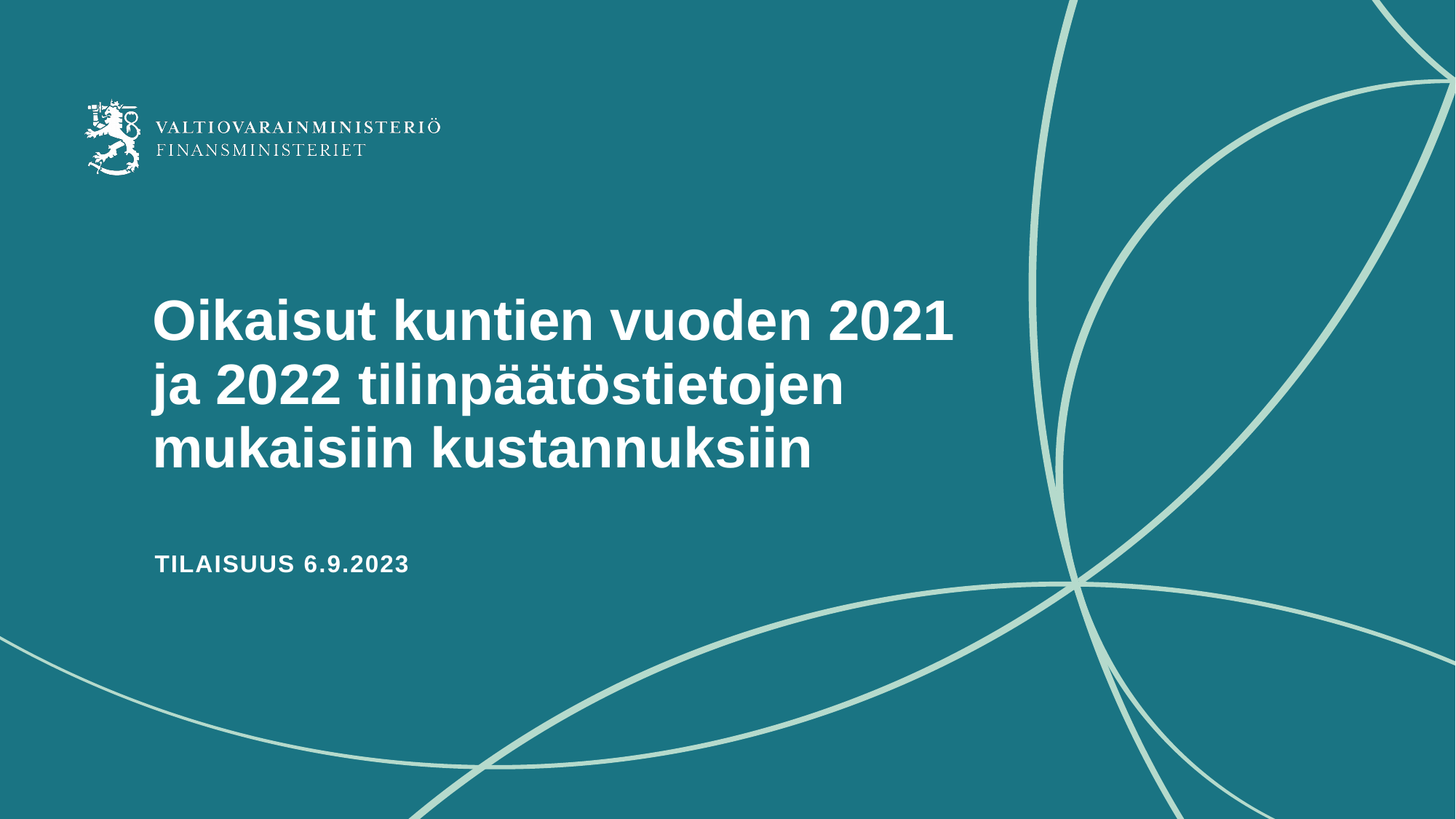

# Oikaisut kuntien vuoden 2021 ja 2022 tilinpäätöstietojen mukaisiin kustannuksiin
TILAISUUS 6.9.2023